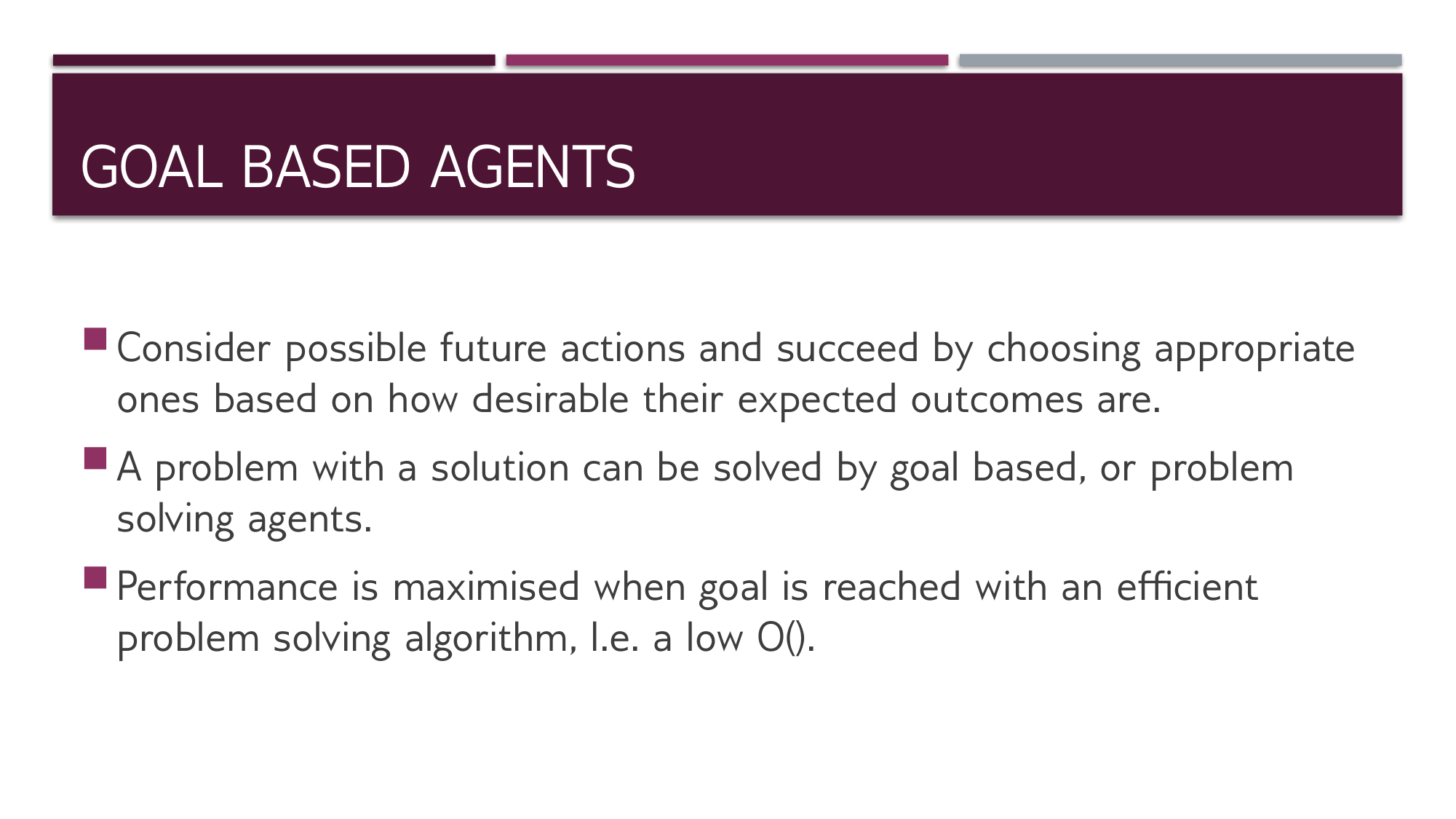

# Goal Based Agents
Consider possible future actions and succeed by choosing appropriate ones based on how desirable their expected outcomes are.
A problem with a solution can be solved by goal based, or problem solving agents.
Performance is maximised when goal is reached with an efficient problem solving algorithm, I.e. a low O().